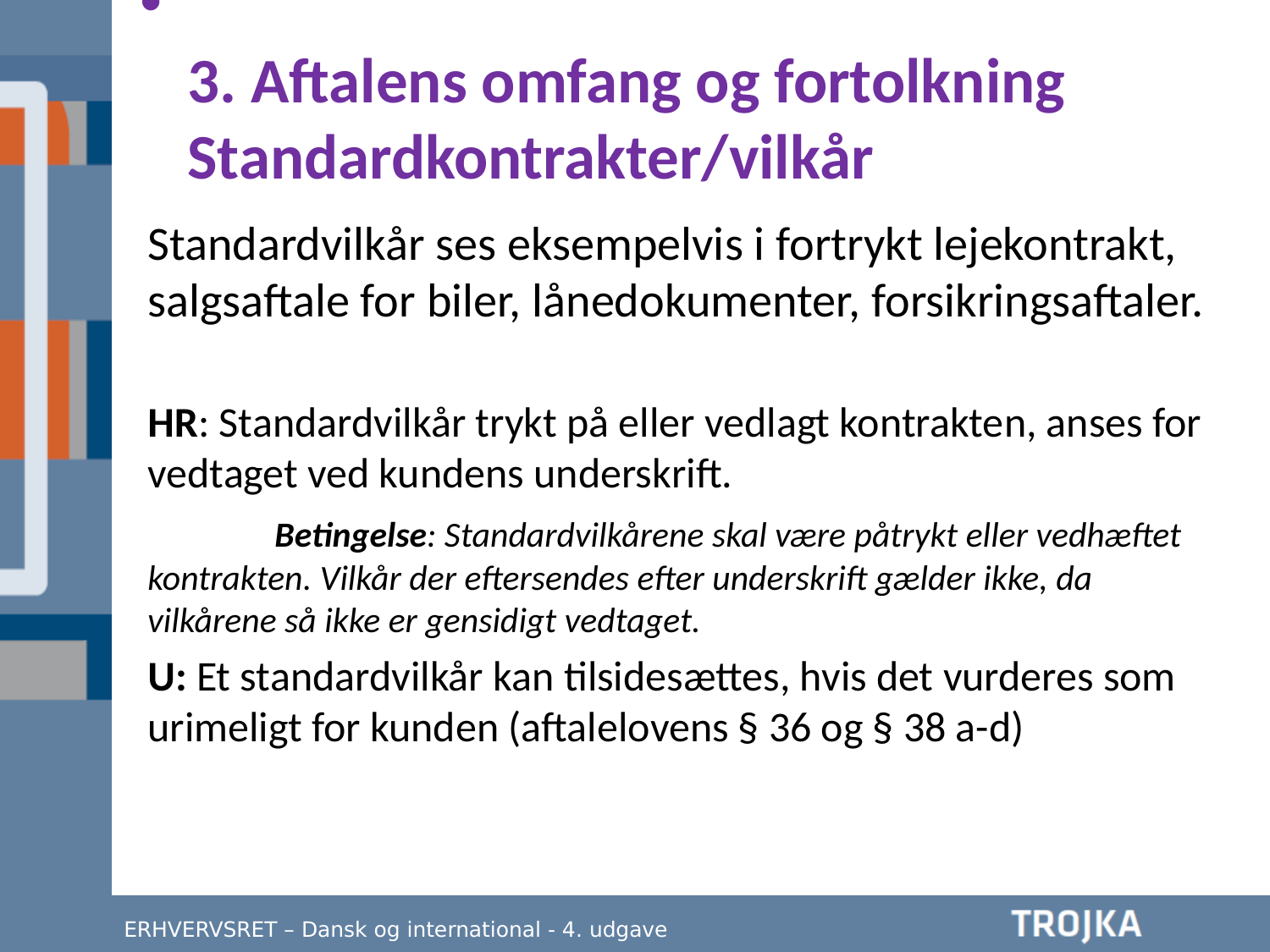

3. Aftalens omfang og fortolkning
Standardkontrakter/vilkår
Standardvilkår ses eksempelvis i fortrykt lejekontrakt, salgsaftale for biler, lånedokumenter, forsikringsaftaler.

HR: Standardvilkår trykt på eller vedlagt kontrakten, anses for vedtaget ved kundens underskrift.
	Betingelse: Standardvilkårene skal være påtrykt eller vedhæftet kontrakten. Vilkår der eftersendes efter underskrift gælder ikke, da vilkårene så ikke er gensidigt vedtaget.
U: Et standardvilkår kan tilsidesættes, hvis det vurderes som urimeligt for kunden (aftalelovens § 36 og § 38 a-d)